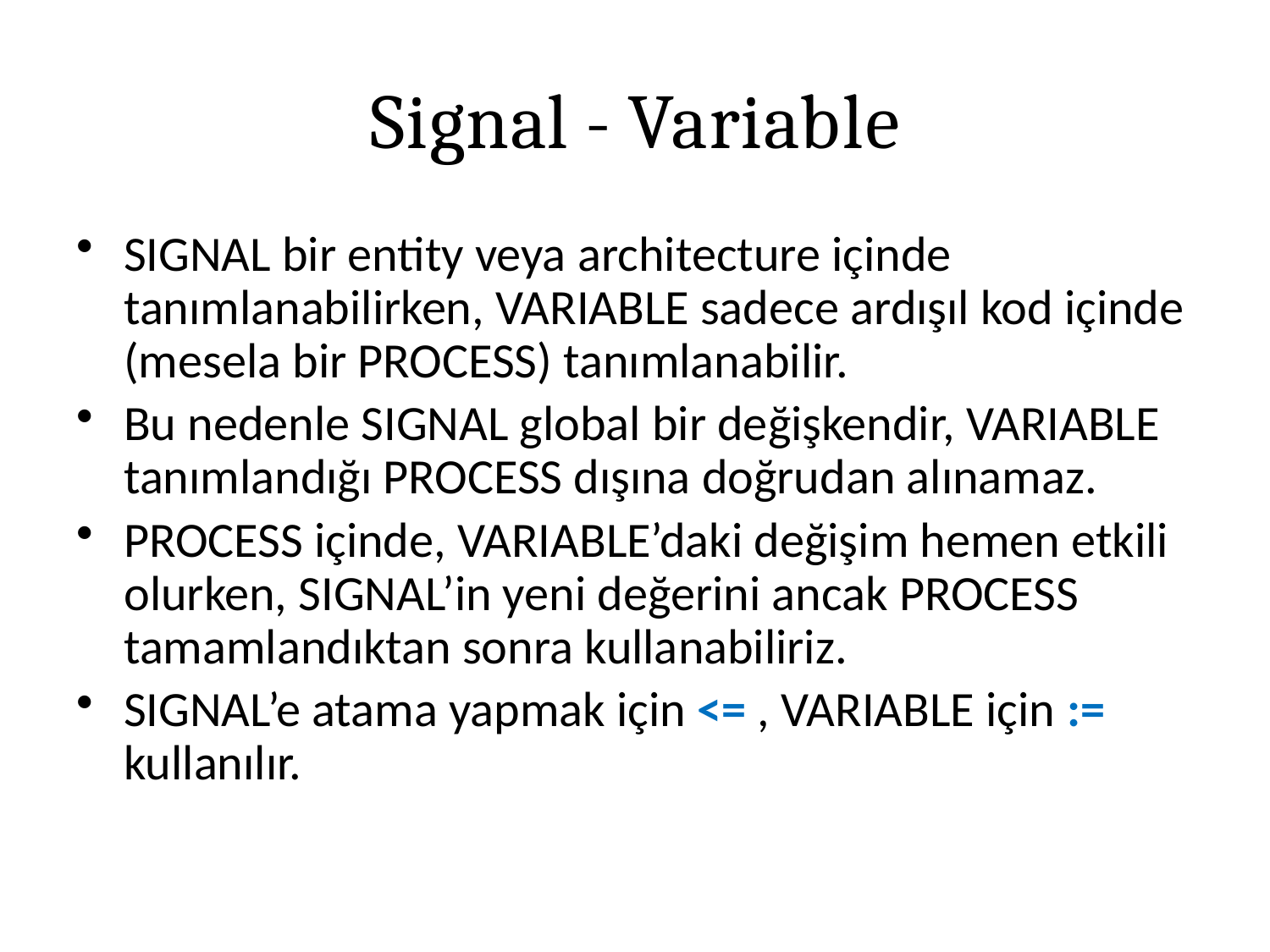

# Signal - Variable
SIGNAL bir entity veya architecture içinde tanımlanabilirken, VARIABLE sadece ardışıl kod içinde (mesela bir PROCESS) tanımlanabilir.
Bu nedenle SIGNAL global bir değişkendir, VARIABLE tanımlandığı PROCESS dışına doğrudan alınamaz.
PROCESS içinde, VARIABLE’daki değişim hemen etkili olurken, SIGNAL’in yeni değerini ancak PROCESS tamamlandıktan sonra kullanabiliriz.
SIGNAL’e atama yapmak için <= , VARIABLE için := kullanılır.